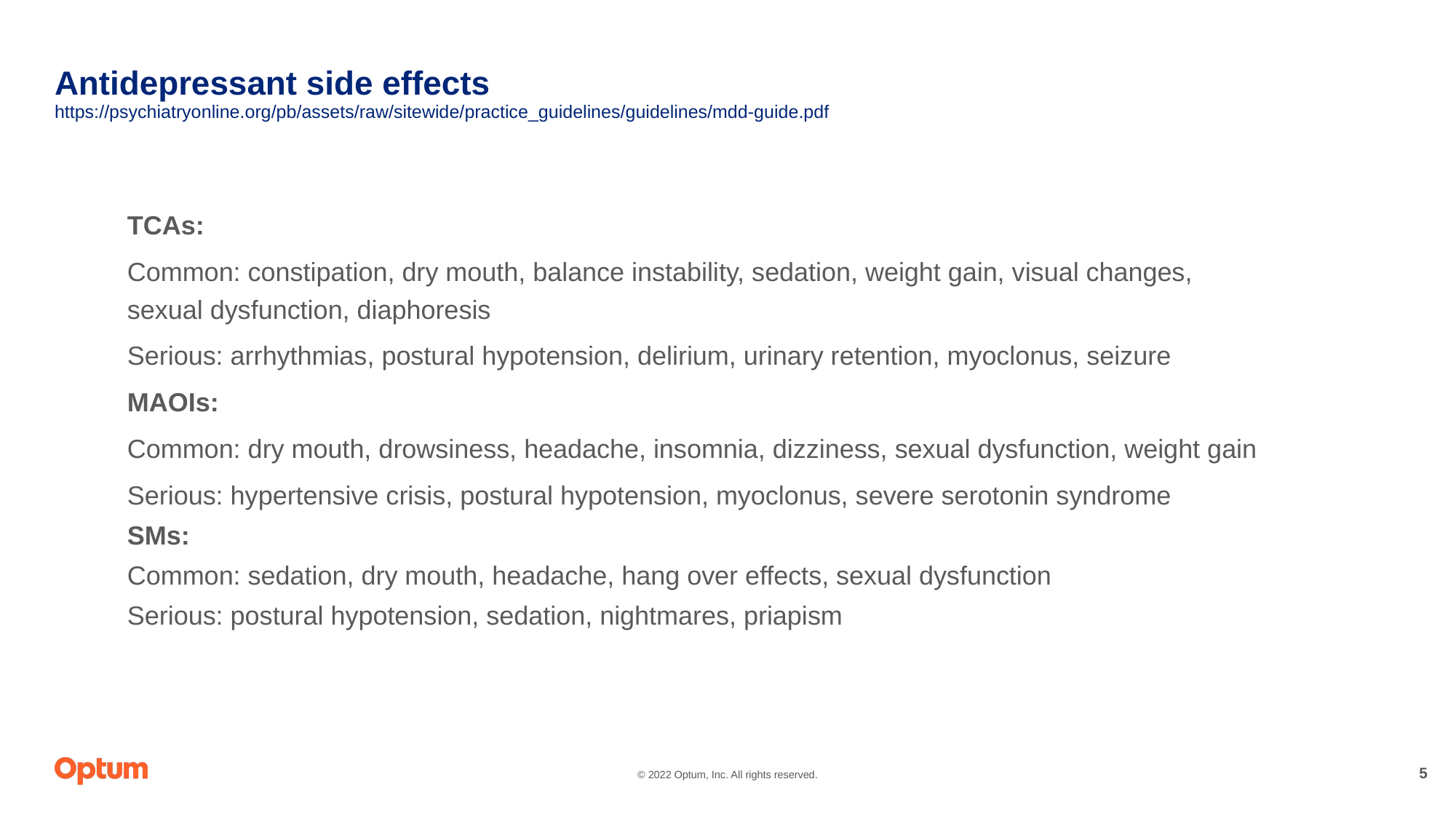

# Antidepressant side effects https://psychiatryonline.org/pb/assets/raw/sitewide/practice_guidelines/guidelines/mdd-guide.pdf
TCAs:
Common: constipation, dry mouth, balance instability, sedation, weight gain, visual changes, sexual dysfunction, diaphoresis
Serious: arrhythmias, postural hypotension, delirium, urinary retention, myoclonus, seizure
MAOIs:
Common: dry mouth, drowsiness, headache, insomnia, dizziness, sexual dysfunction, weight gain
Serious: hypertensive crisis, postural hypotension, myoclonus, severe serotonin syndrome
SMs:
Common: sedation, dry mouth, headache, hang over effects, sexual dysfunction
Serious: postural hypotension, sedation, nightmares, priapism